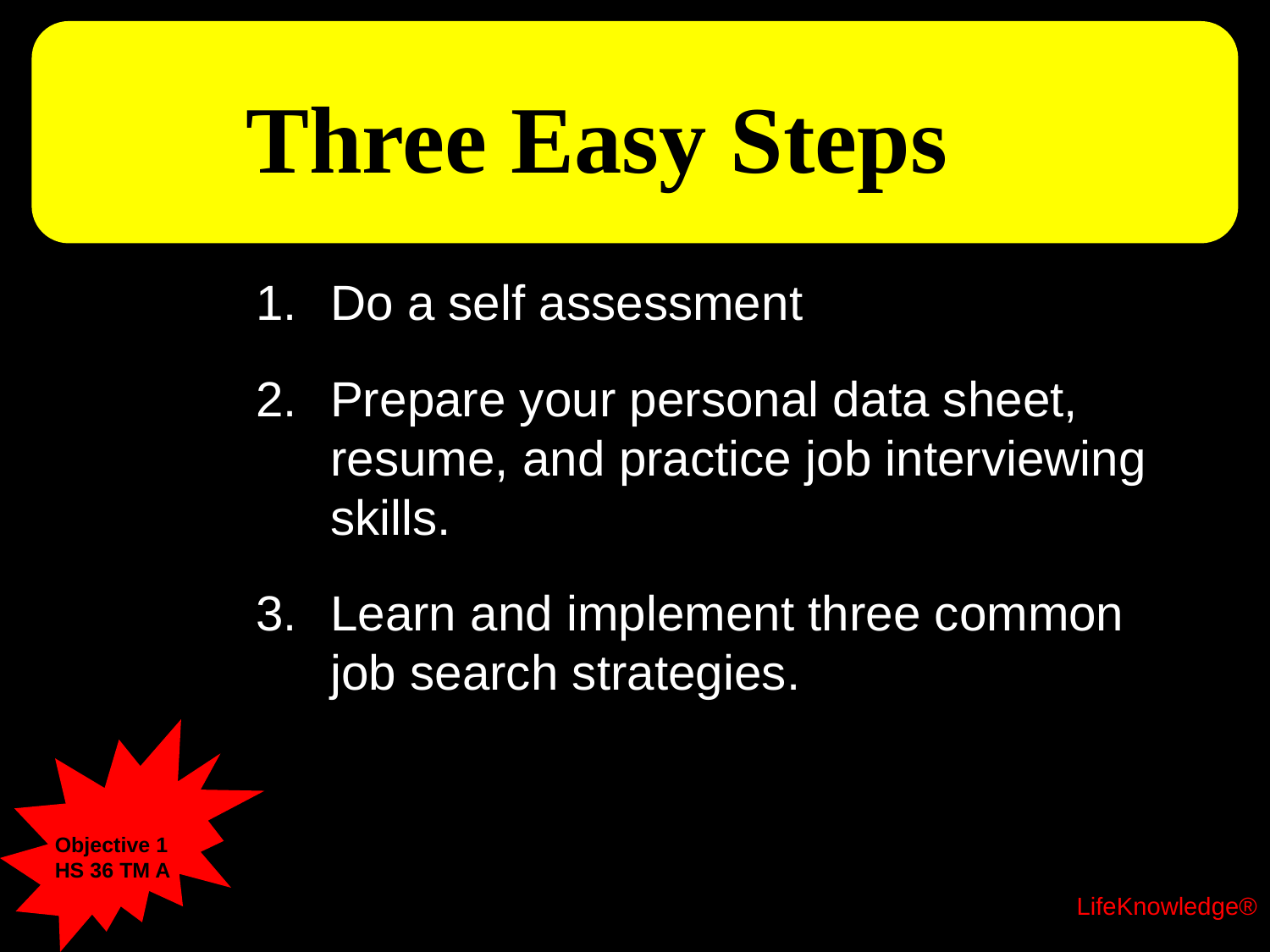

# Three Easy Steps
Do a self assessment
Prepare your personal data sheet, resume, and practice job interviewing skills.
Learn and implement three common job search strategies.
Objective 1
HS 36 TM A
LifeKnowledge®